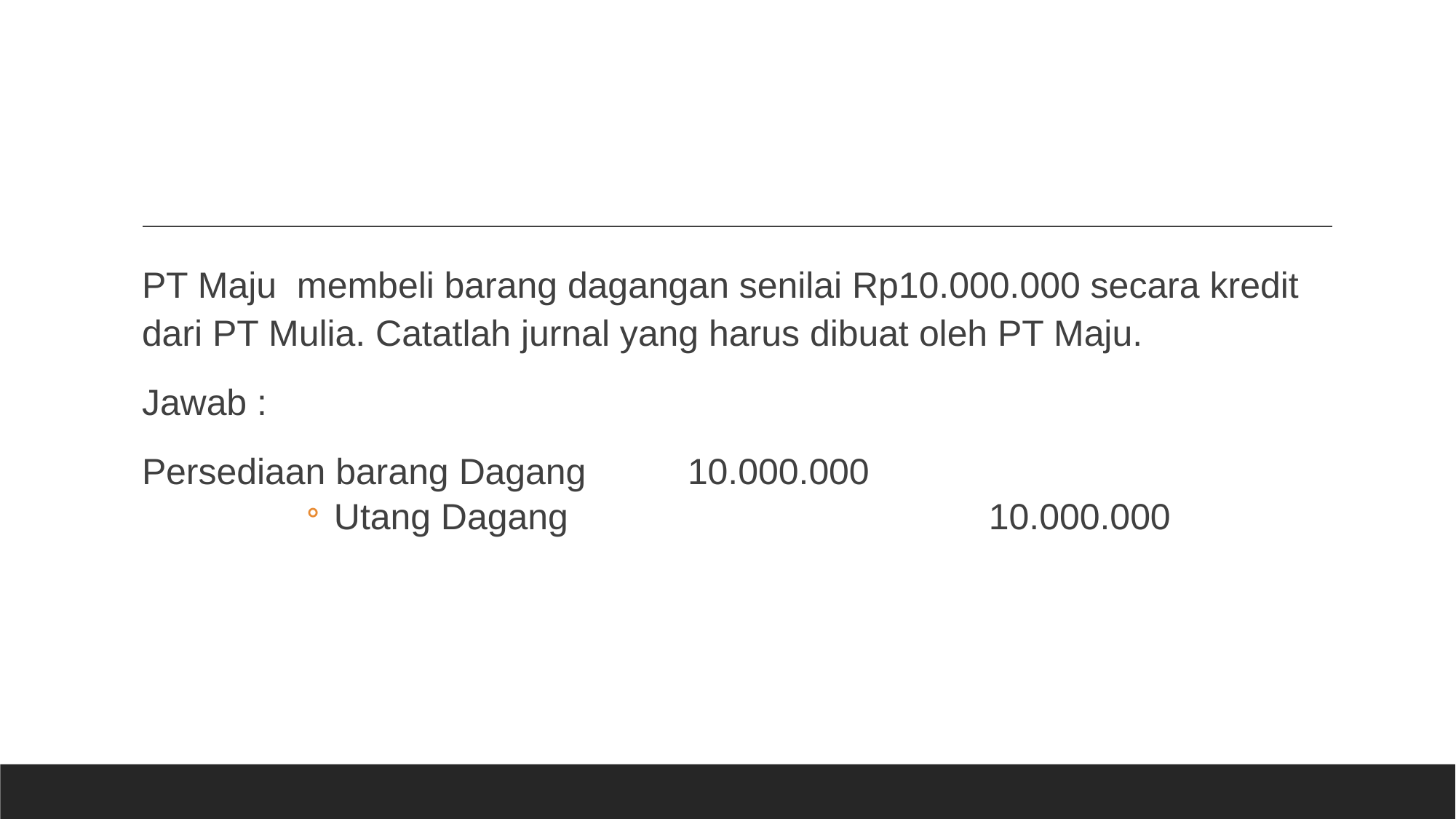

#
PT Maju  membeli barang dagangan senilai Rp10.000.000 secara kredit dari PT Mulia. Catatlah jurnal yang harus dibuat oleh PT Maju.
Jawab :
Persediaan barang Dagang 	10.000.000
Utang Dagang 				10.000.000